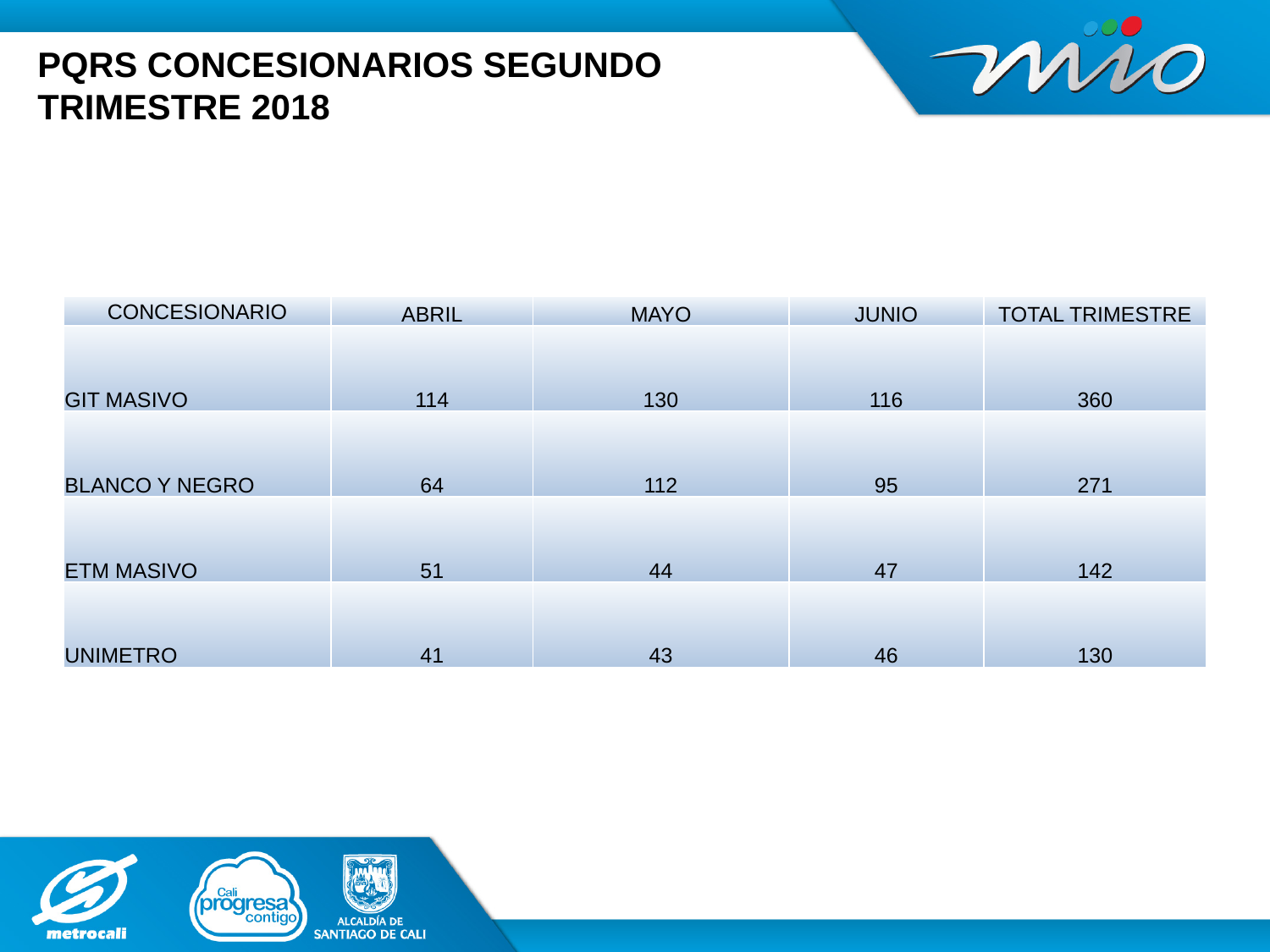

# PQRS CONCESIONARIOS SEGUNDO TRIMESTRE 2018
| CONCESIONARIO | ABRIL | MAYO | JUNIO | TOTAL TRIMESTRE |
| --- | --- | --- | --- | --- |
| GIT MASIVO | 114 | 130 | 116 | 360 |
| BLANCO Y NEGRO | 64 | 112 | 95 | 271 |
| ETM MASIVO | 51 | 44 | 47 | 142 |
| UNIMETRO | 41 | 43 | 46 | 130 |